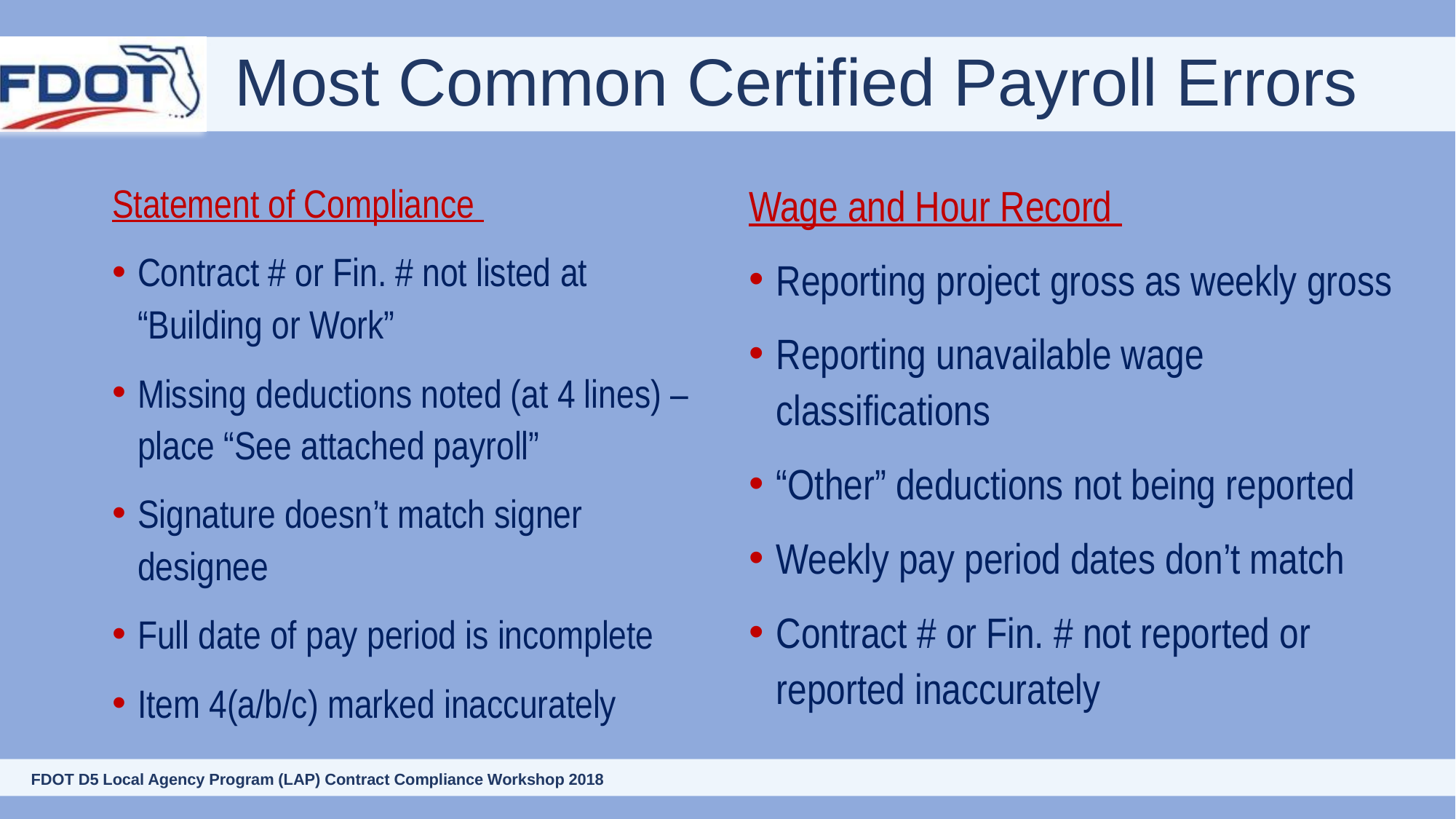

# Most Common Certified Payroll Errors
Statement of Compliance
Contract # or Fin. # not listed at “Building or Work”
Missing deductions noted (at 4 lines) – place “See attached payroll”
Signature doesn’t match signer designee
Full date of pay period is incomplete
Item 4(a/b/c) marked inaccurately
Wage and Hour Record
Reporting project gross as weekly gross
Reporting unavailable wage classifications
“Other” deductions not being reported
Weekly pay period dates don’t match
Contract # or Fin. # not reported or reported inaccurately
137